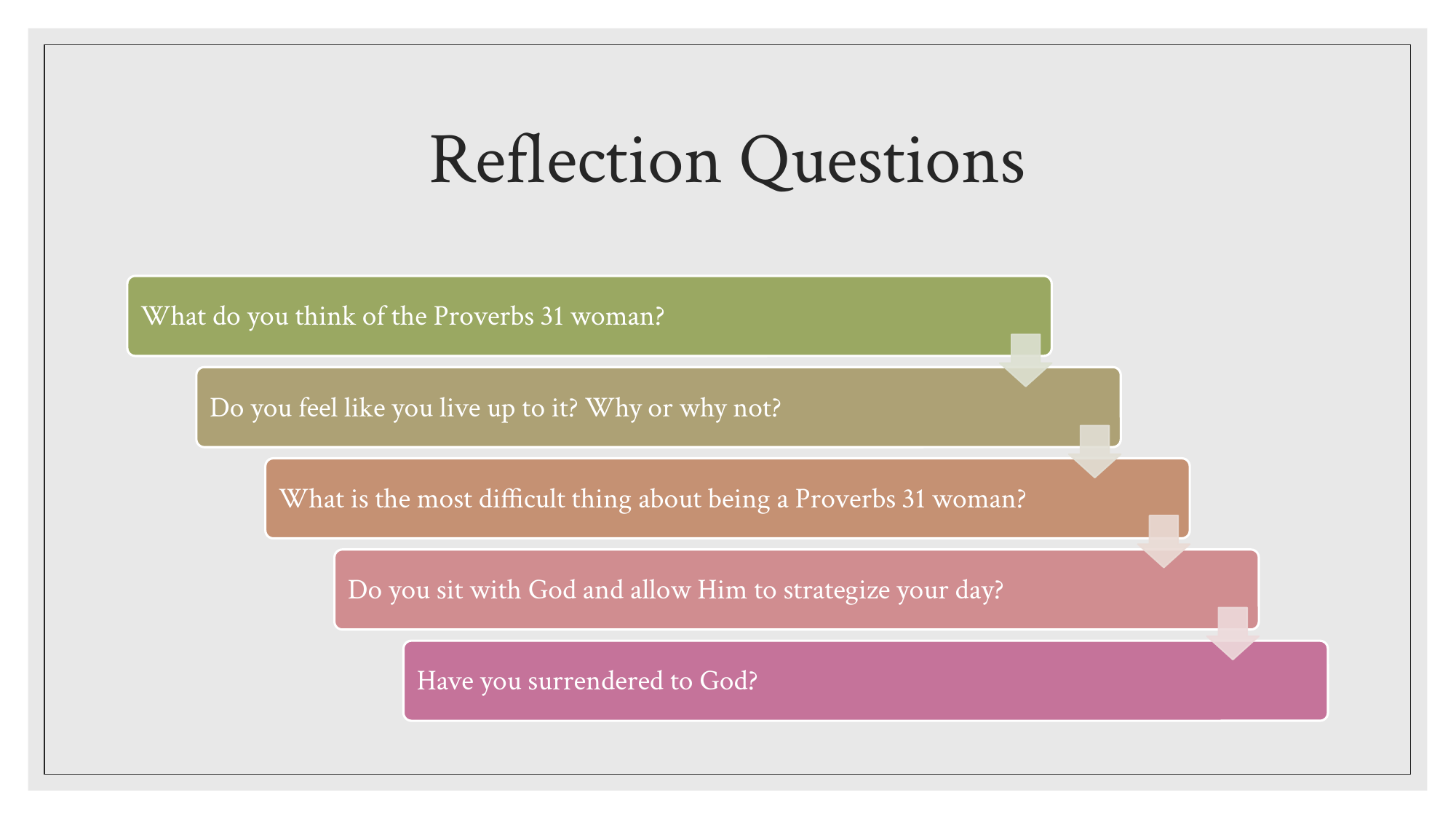

# Reflection Questions
What do you think of the Proverbs 31 woman?
Do you feel like you live up to it? Why or why not?
What is the most difficult thing about being a Proverbs 31 woman?
Do you sit with God and allow Him to strategize your day?
Have you surrendered to God?